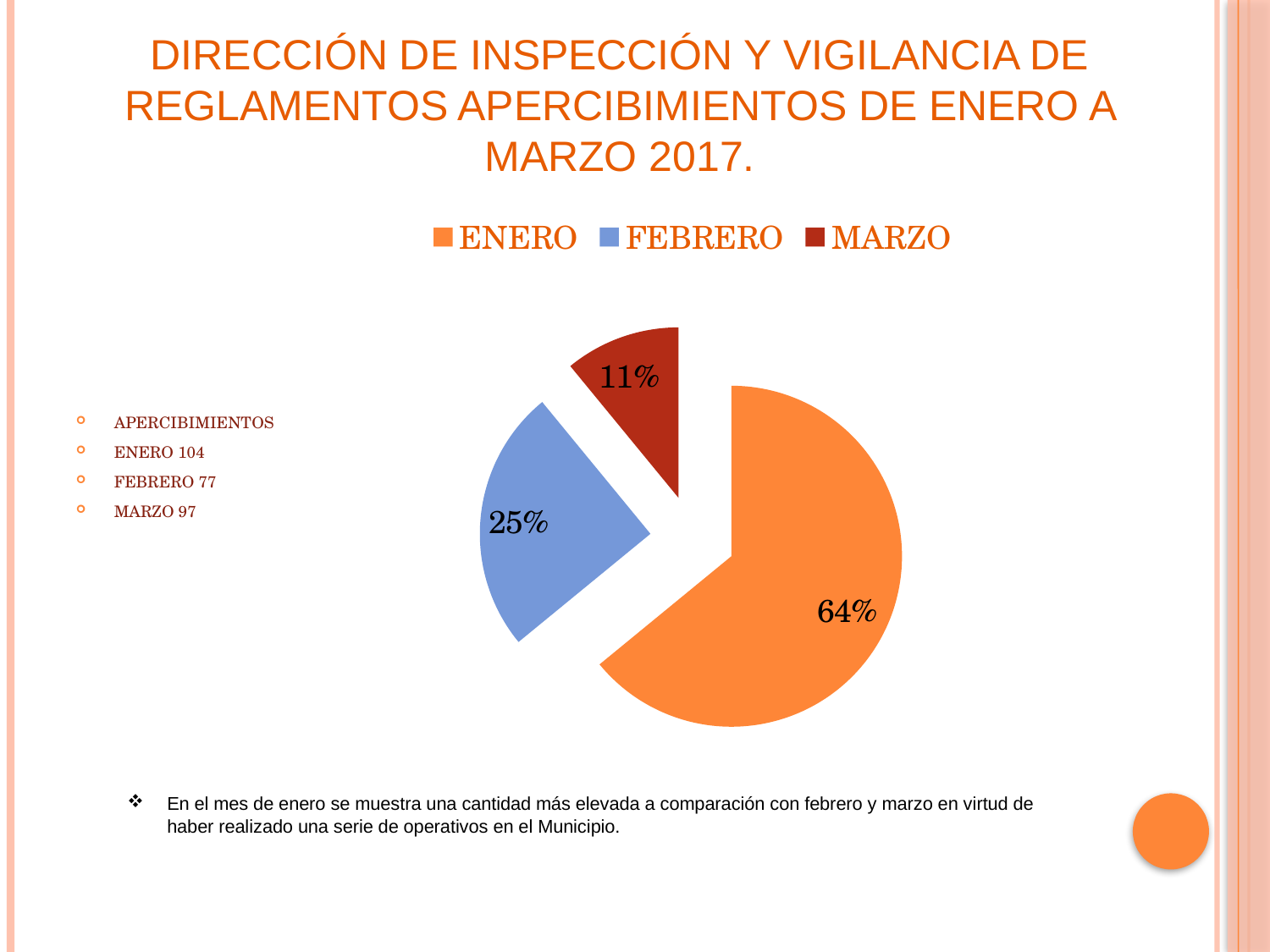

# Dirección de inspección y vigilancia de reglamentos apercibimientos de enero a marzo 2017.

### Chart

| Category | Ventas |
|---|---|
| ENERO | 8.200000000000001 |
| FEBRERO | 3.2 |
| MARZO | 1.4 |

APERCIBIMIENTOS
ENERO 104
FEBRERO 77
MARZO 97
En el mes de enero se muestra una cantidad más elevada a comparación con febrero y marzo en virtud de haber realizado una serie de operativos en el Municipio.